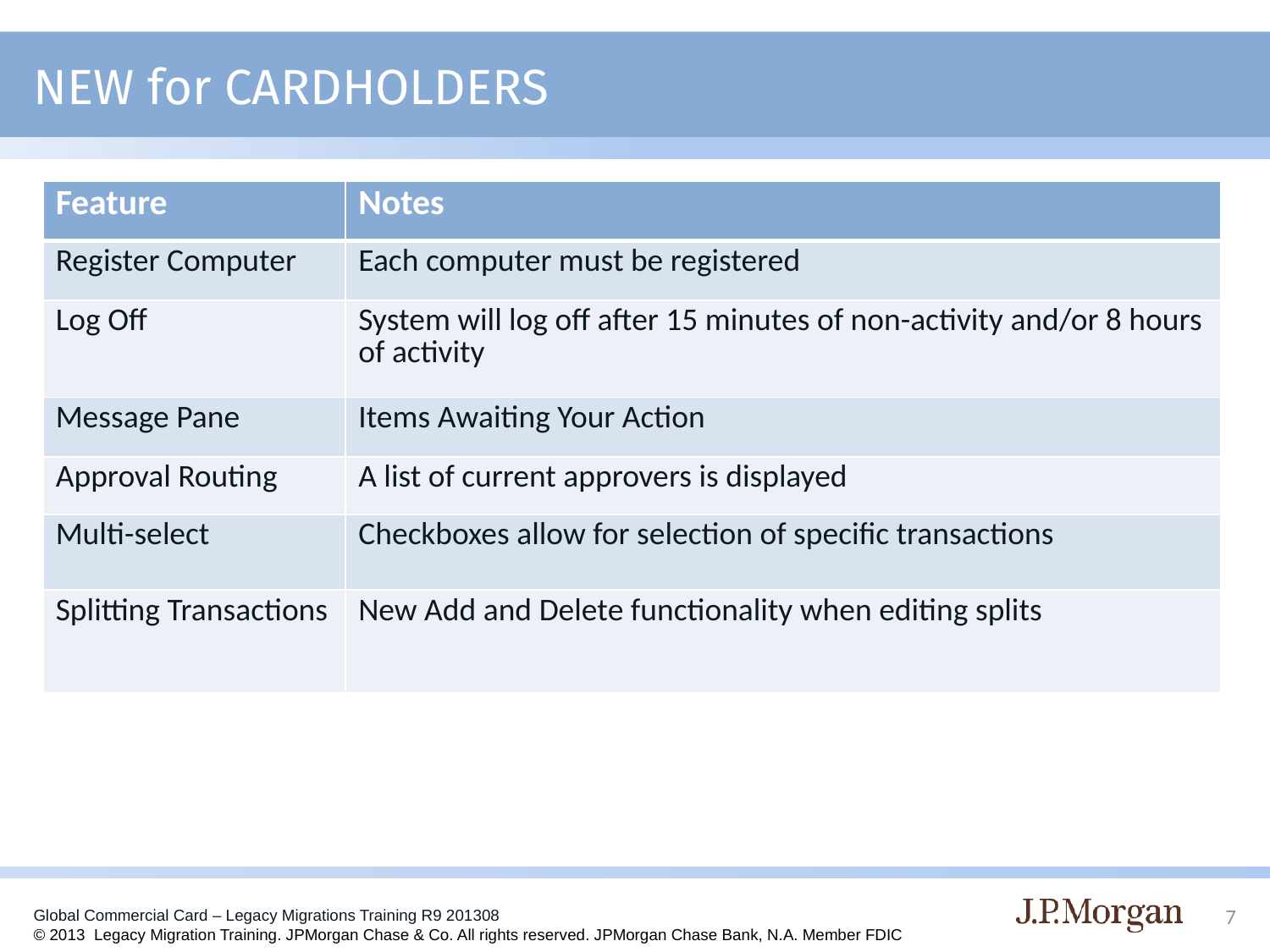

# NEW for CARDHOLDERS
| Feature | Notes |
| --- | --- |
| Register Computer | Each computer must be registered |
| Log Off | System will log off after 15 minutes of non-activity and/or 8 hours of activity |
| Message Pane | Items Awaiting Your Action |
| Approval Routing | A list of current approvers is displayed |
| Multi-select | Checkboxes allow for selection of specific transactions |
| Splitting Transactions | New Add and Delete functionality when editing splits |
7